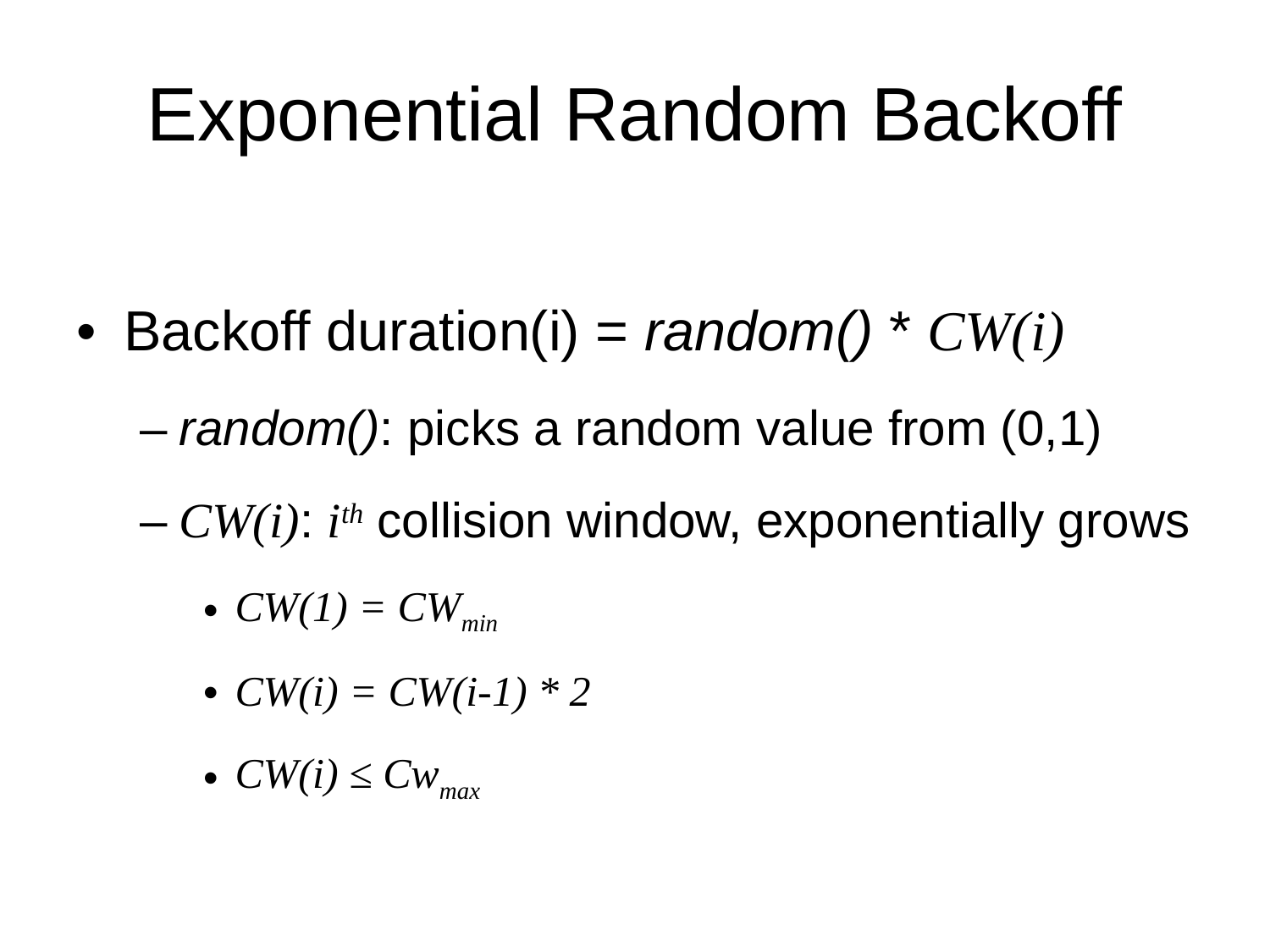

# Exponential Random Backoff
Backoff duration(i) = random() * CW(i)
random(): picks a random value from (0,1)
CW(i): ith collision window, exponentially grows
CW(1) = CWmin
CW(i) = CW(i-1) * 2
CW(i) ≤ Cwmax